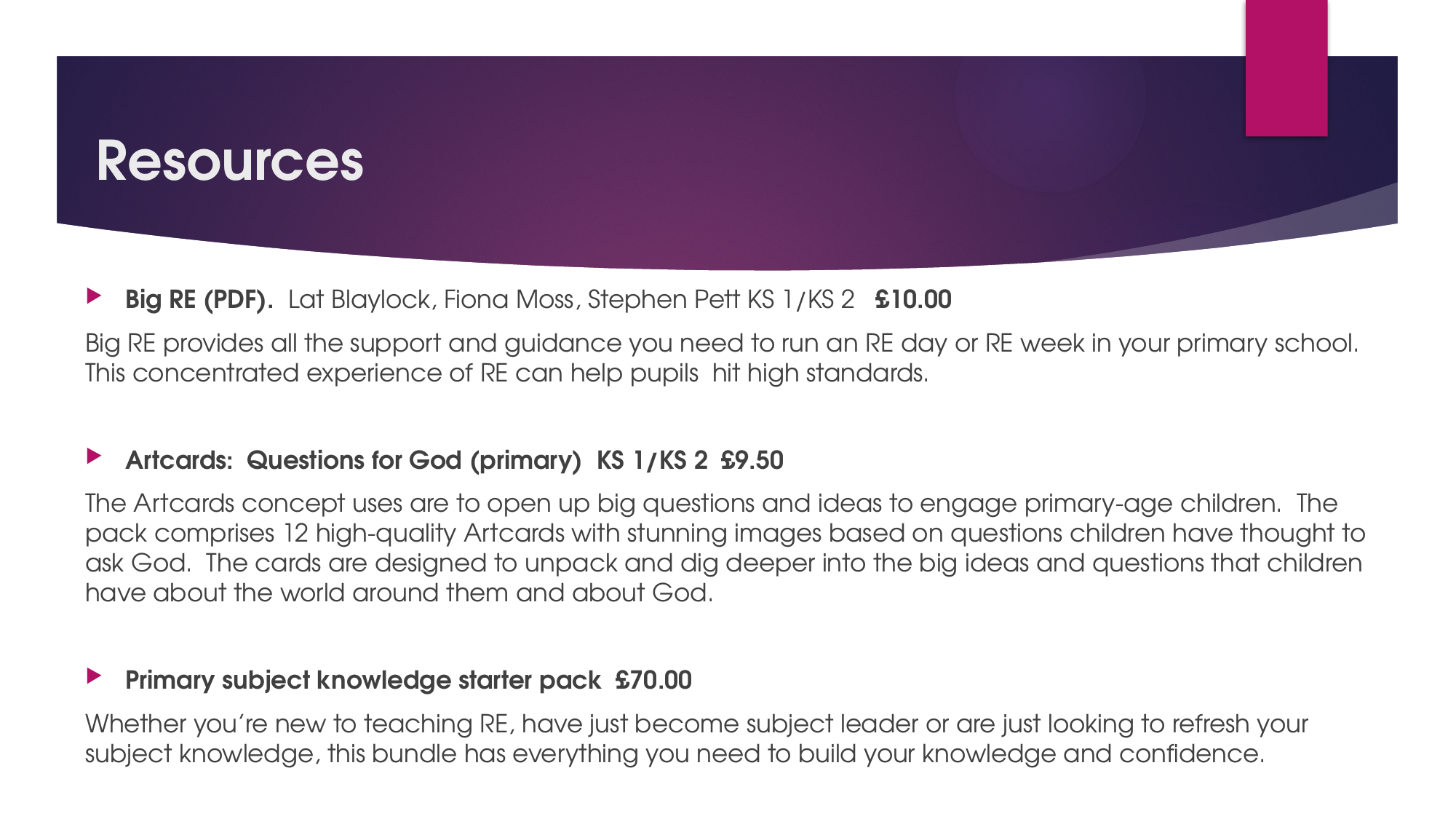

# Resources
Big RE (PDF).  Lat Blaylock, Fiona Moss, Stephen Pett KS 1/KS 2   £10.00
Big RE provides all the support and guidance you need to run an RE day or RE week in your primary school.  This concentrated experience of RE can help pupils  hit high standards.

Artcards:  Questions for God (primary)  KS 1/KS 2  £9.50
The Artcards concept uses are to open up big questions and ideas to engage primary-age children.  The pack comprises 12 high-quality Artcards with stunning images based on questions children have thought to ask God.  The cards are designed to unpack and dig deeper into the big ideas and questions that children have about the world around them and about God.

Primary subject knowledge starter pack  £70.00
Whether you’re new to teaching RE, have just become subject leader or are just looking to refresh your subject knowledge, this bundle has everything you need to build your knowledge and confidence.